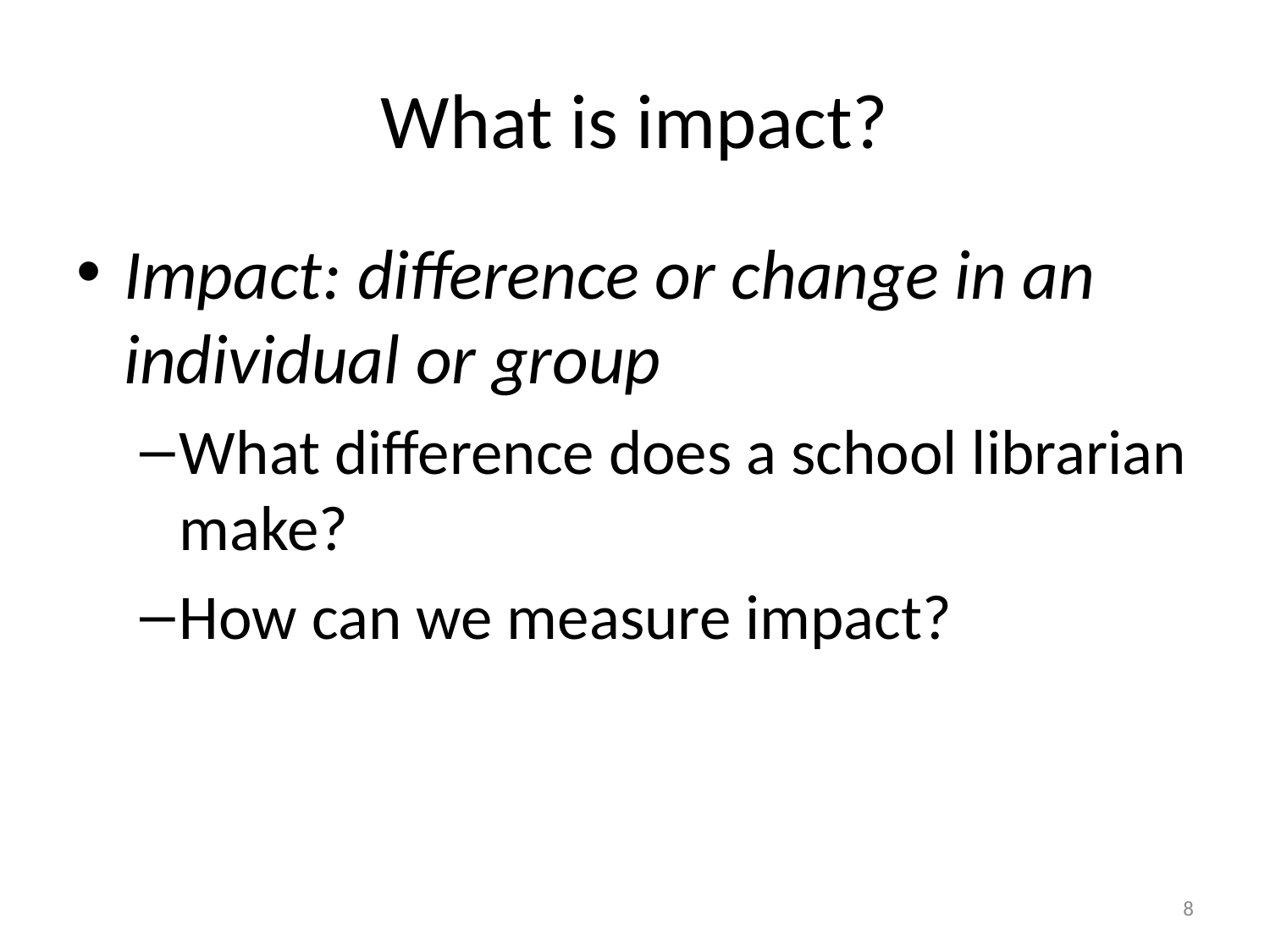

# What is impact?
Impact: difference or change in an individual or group
What difference does a school librarian make?
How can we measure impact?
8